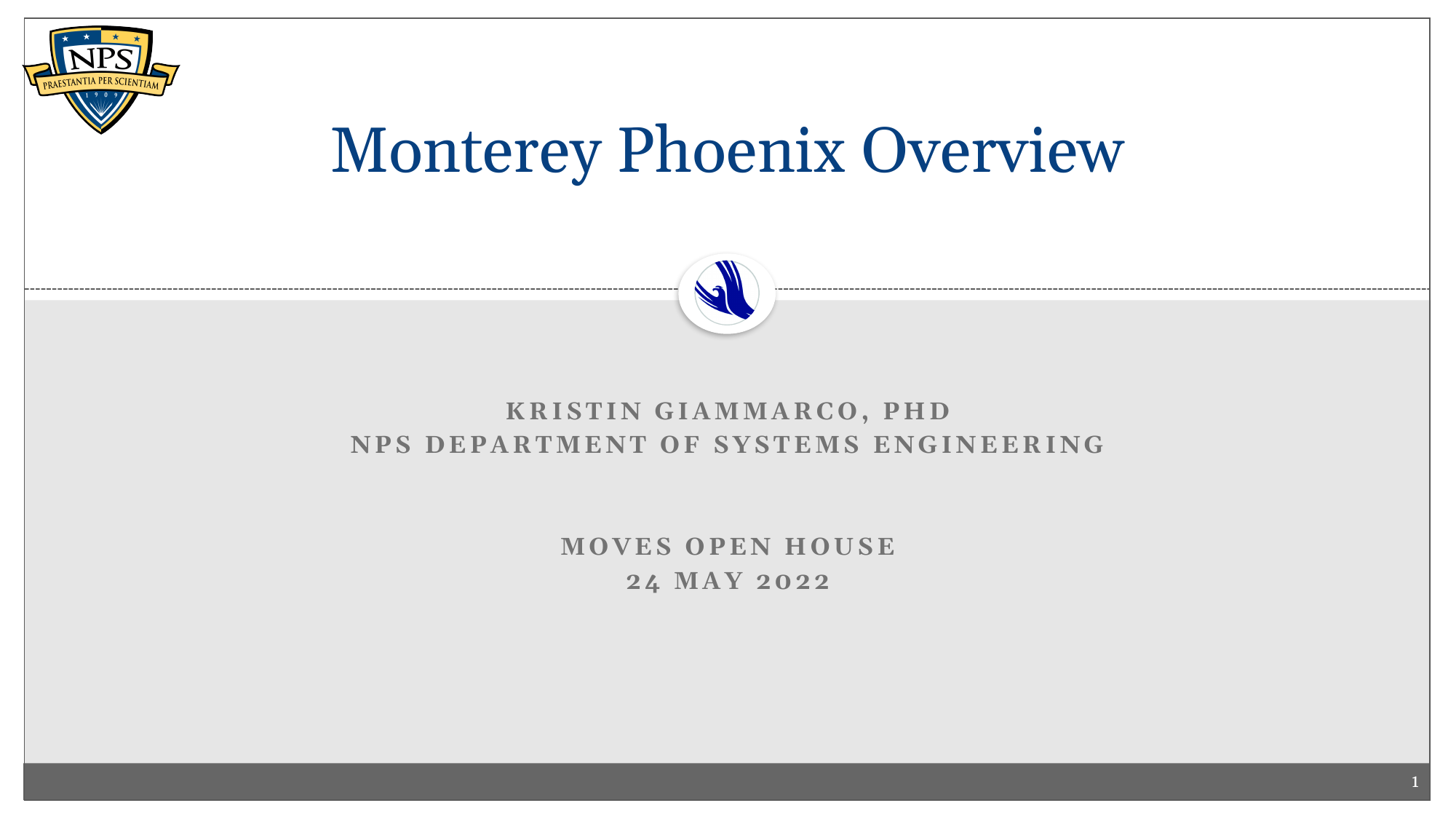

# Monterey Phoenix Overview

Kristin Giammarco, PhD
NPS Department of Systems Engineering

MOVES Open House
24 may 2022

1